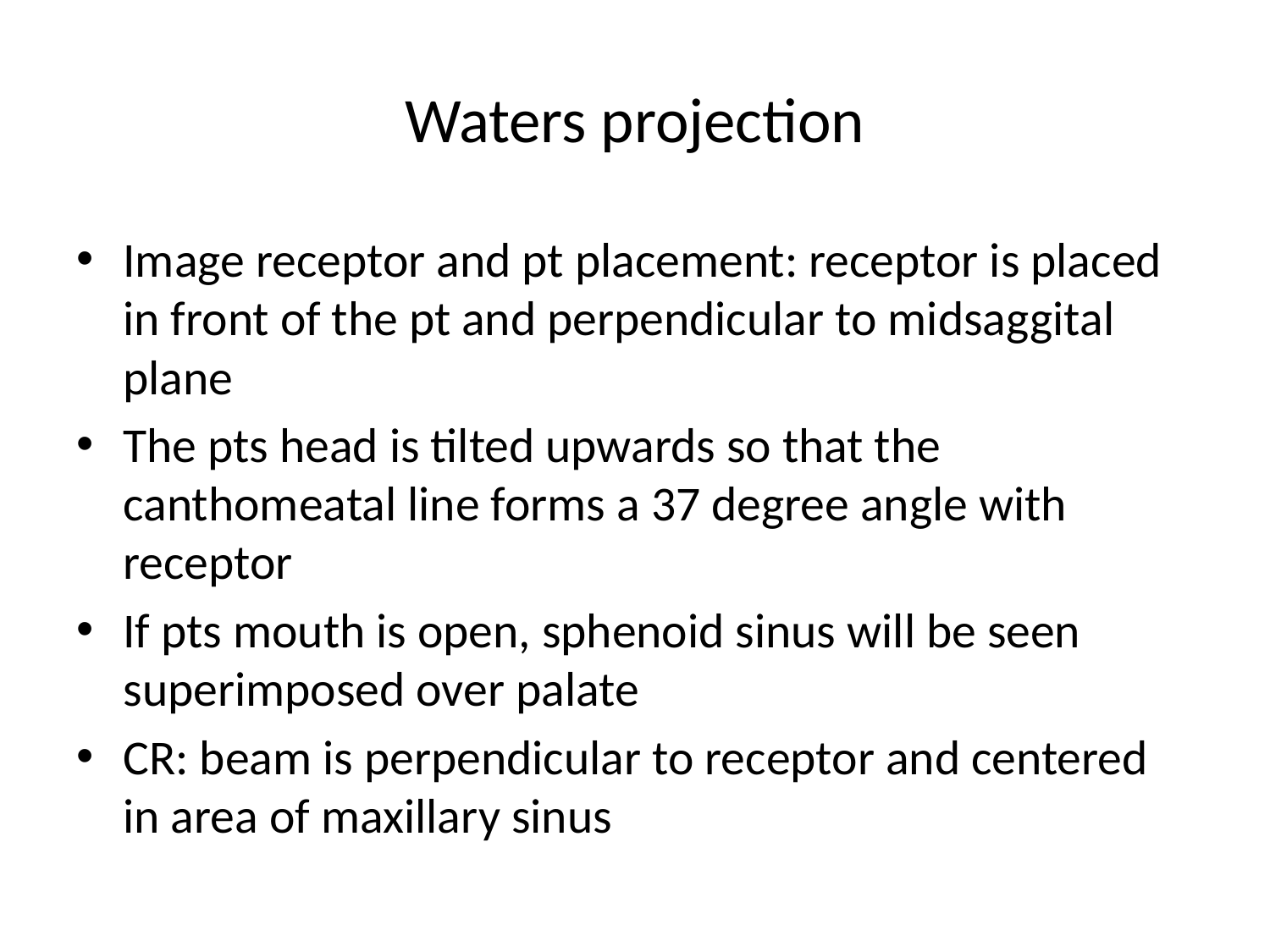

# Waters projection
Image receptor and pt placement: receptor is placed in front of the pt and perpendicular to midsaggital plane
The pts head is tilted upwards so that the canthomeatal line forms a 37 degree angle with receptor
If pts mouth is open, sphenoid sinus will be seen superimposed over palate
CR: beam is perpendicular to receptor and centered in area of maxillary sinus